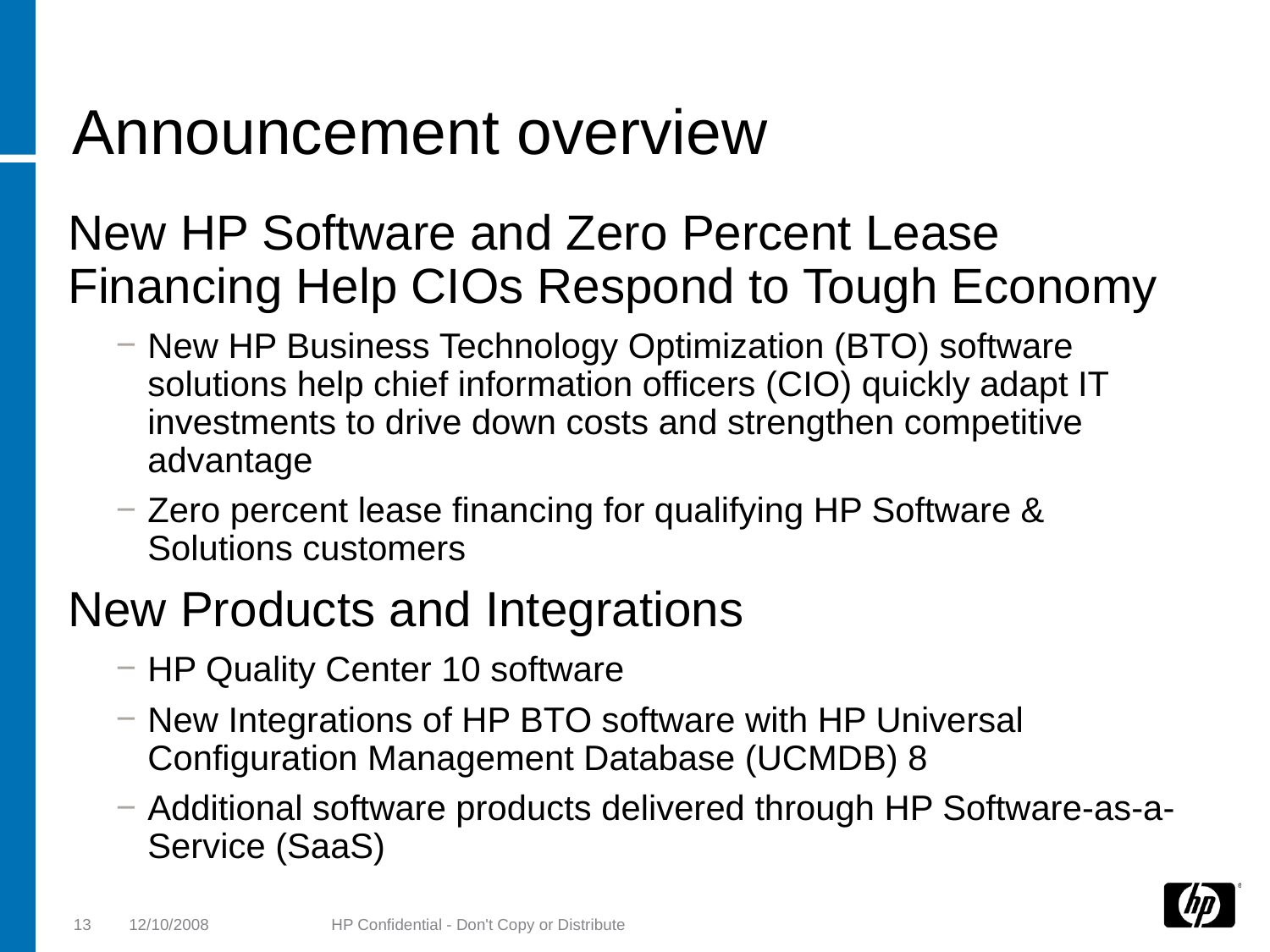

# Announcement overview
New HP Software and Zero Percent Lease Financing Help CIOs Respond to Tough Economy
New HP Business Technology Optimization (BTO) software solutions help chief information officers (CIO) quickly adapt IT investments to drive down costs and strengthen competitive advantage
Zero percent lease financing for qualifying HP Software & Solutions customers
New Products and Integrations
HP Quality Center 10 software
New Integrations of HP BTO software with HP Universal Configuration Management Database (UCMDB) 8
Additional software products delivered through HP Software-as-a-Service (SaaS)
13
12/10/2008
HP Confidential - Don't Copy or Distribute